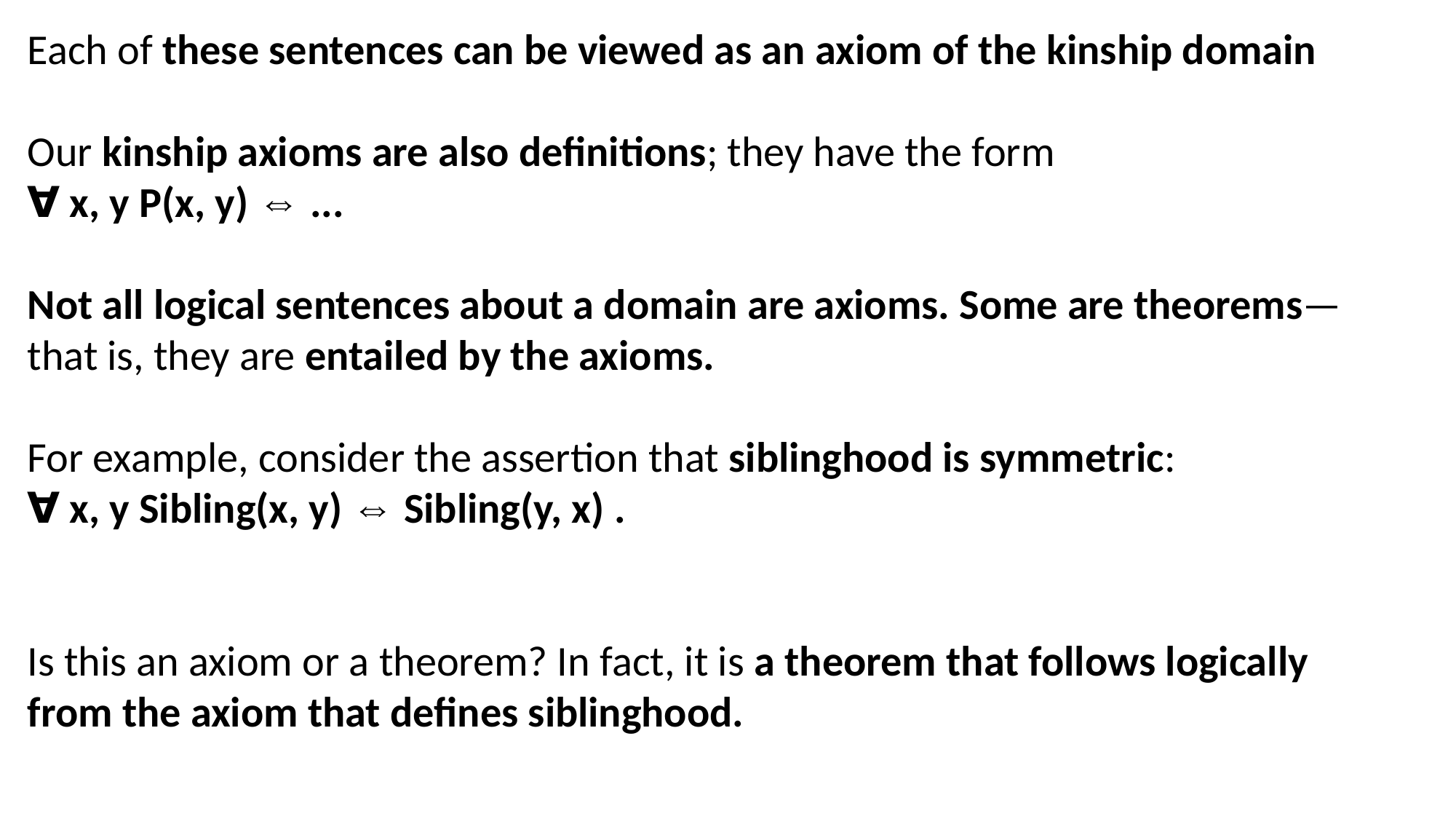

Each of these sentences can be viewed as an axiom of the kinship domain

Our kinship axioms are also definitions; they have the form
∀ x, y P(x, y) ⇔ ...

Not all logical sentences about a domain are axioms. Some are theorems—that is, they are entailed by the axioms.

For example, consider the assertion that siblinghood is symmetric:
∀ x, y Sibling(x, y) ⇔ Sibling(y, x) .

Is this an axiom or a theorem? In fact, it is a theorem that follows logically from the axiom that defines siblinghood.